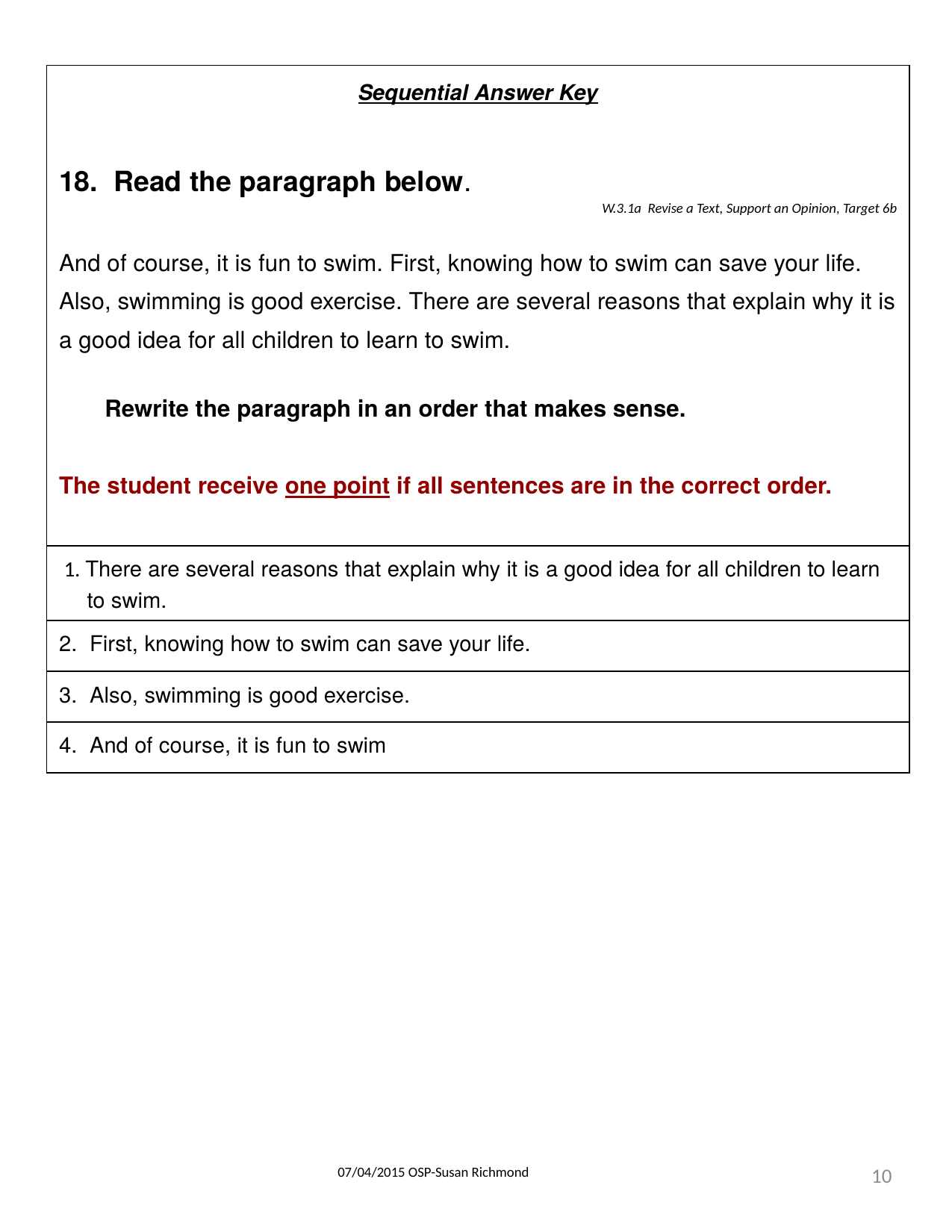

| Sequential Answer Key 18. Read the paragraph below. W.3.1a Revise a Text, Support an Opinion, Target 6b And of course, it is fun to swim. First, knowing how to swim can save your life. Also, swimming is good exercise. There are several reasons that explain why it is a good idea for all children to learn to swim. Rewrite the paragraph in an order that makes sense. The student receive one point if all sentences are in the correct order. |
| --- |
| 1. There are several reasons that explain why it is a good idea for all children to learn to swim. |
| 2. First, knowing how to swim can save your life. |
| 3. Also, swimming is good exercise. |
| 4. And of course, it is fun to swim |
10